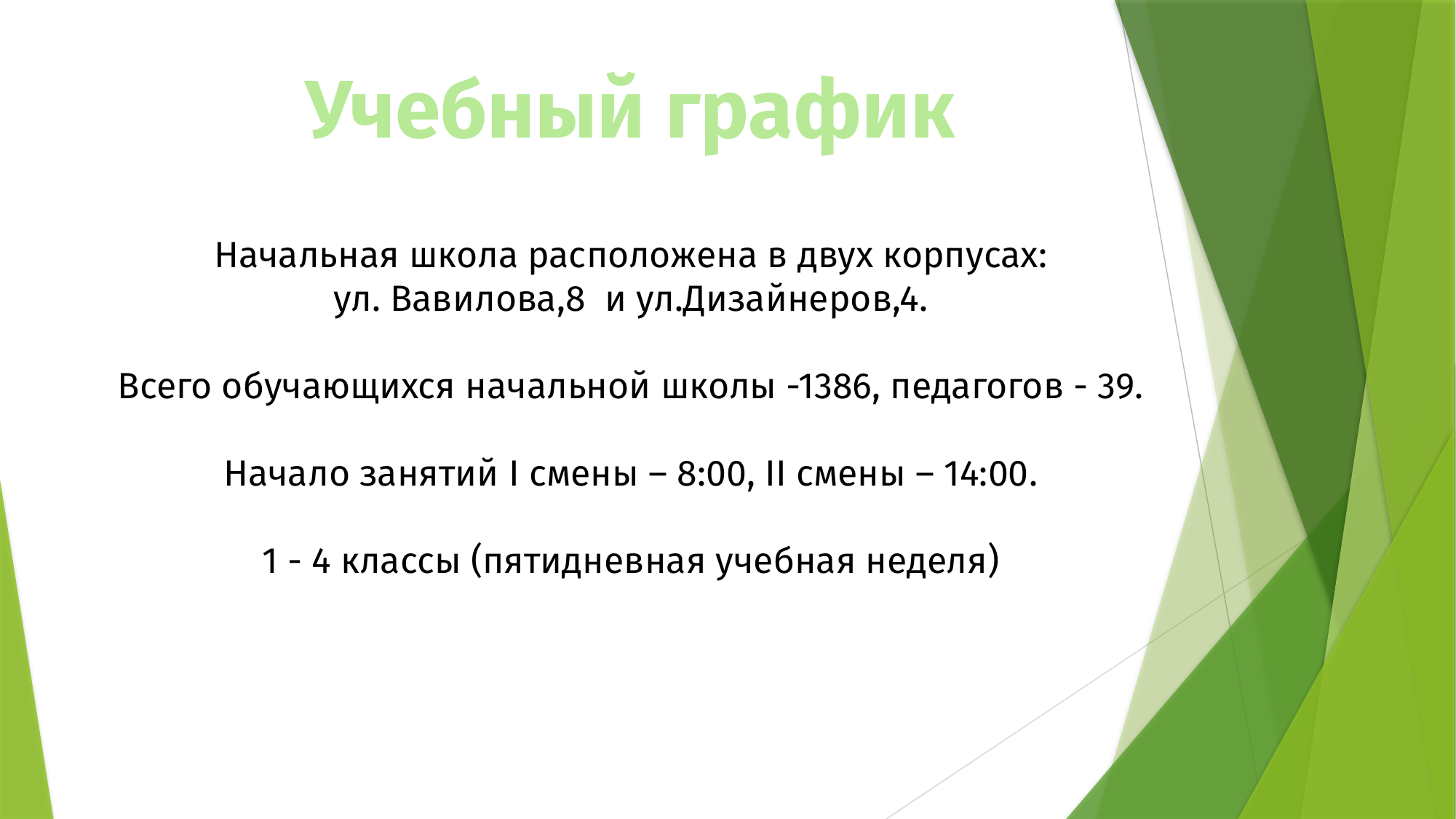

Учебный график
Начальная школа расположена в двух корпусах:
ул. Вавилова,8  и ул.Дизайнеров,4.

Всего обучающихся начальной школы -1386, педагогов - 39.

Начало занятий I смены – 8:00, II смены – 14:00.

1 - 4 классы (пятидневная учебная неделя)